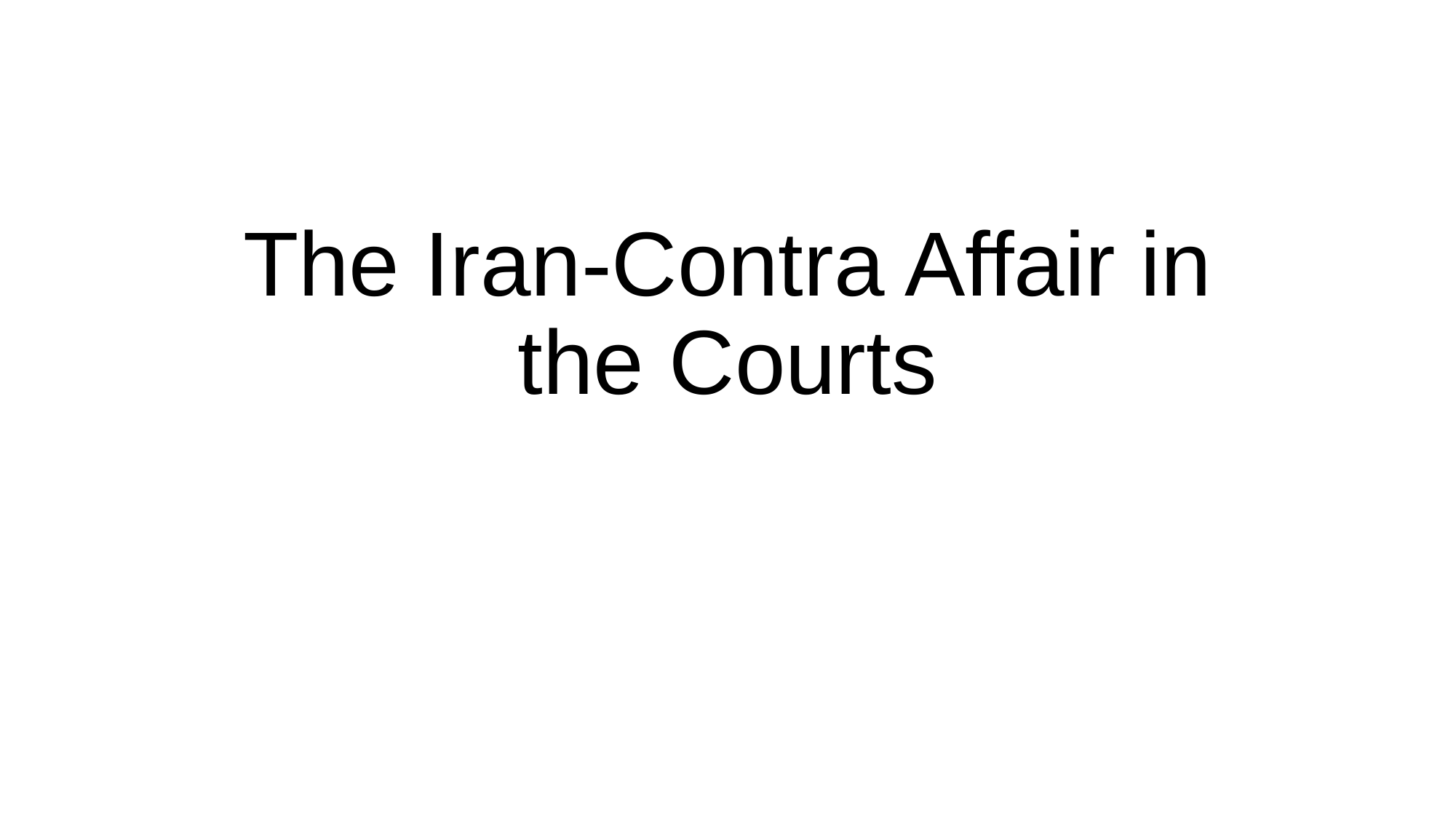

# The Iran-Contra Affair in the Courts